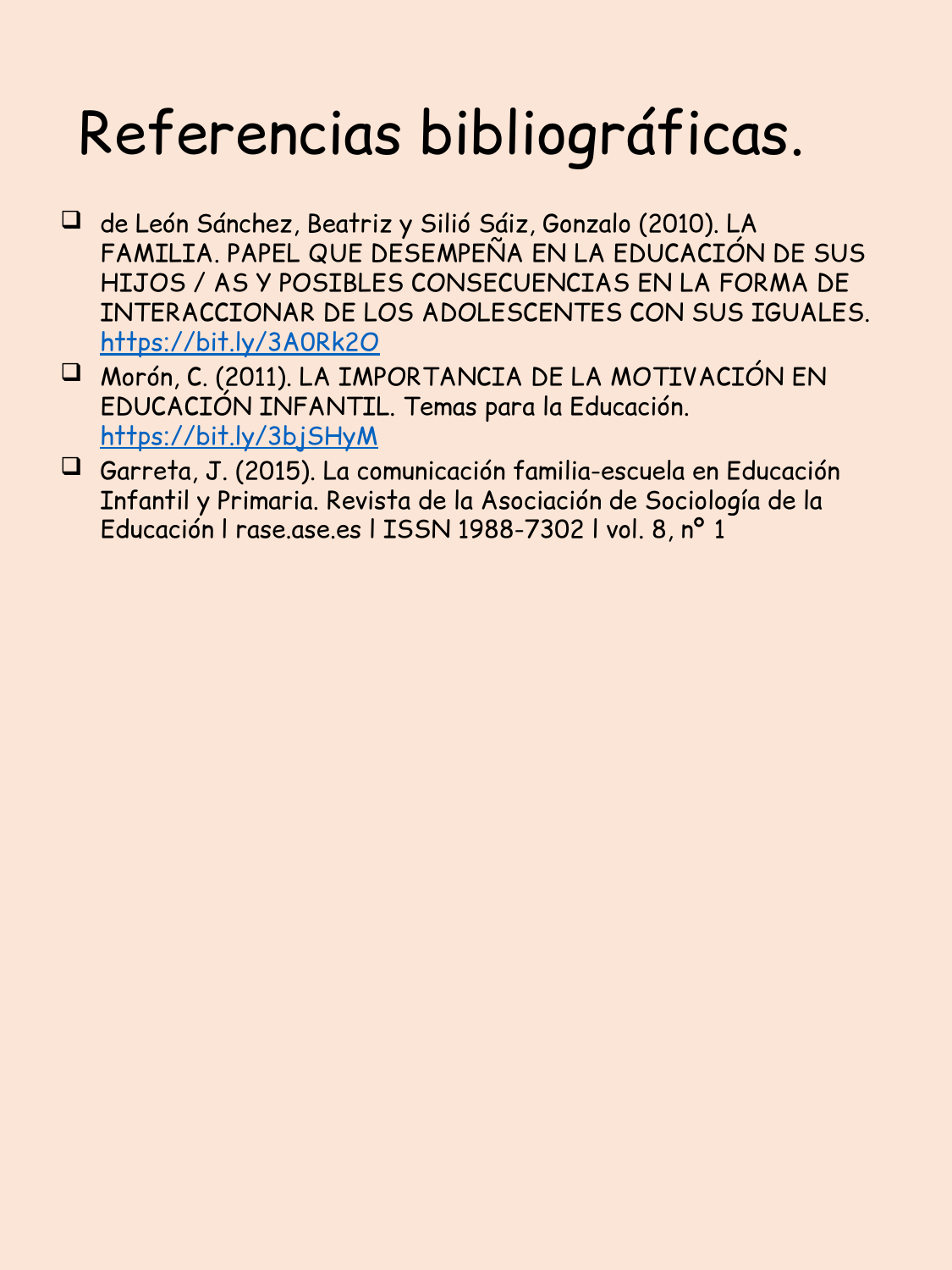

# Referencias bibliográficas.
de León Sánchez, Beatriz y Silió Sáiz, Gonzalo (2010). LA FAMILIA. PAPEL QUE DESEMPEÑA EN LA EDUCACIÓN DE SUS HIJOS / AS Y POSIBLES CONSECUENCIAS EN LA FORMA DE INTERACCIONAR DE LOS ADOLESCENTES CON SUS IGUALES. https://bit.ly/3A0Rk2O
Morón, C. (2011). LA IMPORTANCIA DE LA MOTIVACIÓN EN EDUCACIÓN INFANTIL. Temas para la Educación. https://bit.ly/3bjSHyM
Garreta, J. (2015). La comunicación familia-escuela en Educación Infantil y Primaria. Revista de la Asociación de Sociología de la Educación l rase.ase.es l ISSN 1988-7302 l vol. 8, nº 1